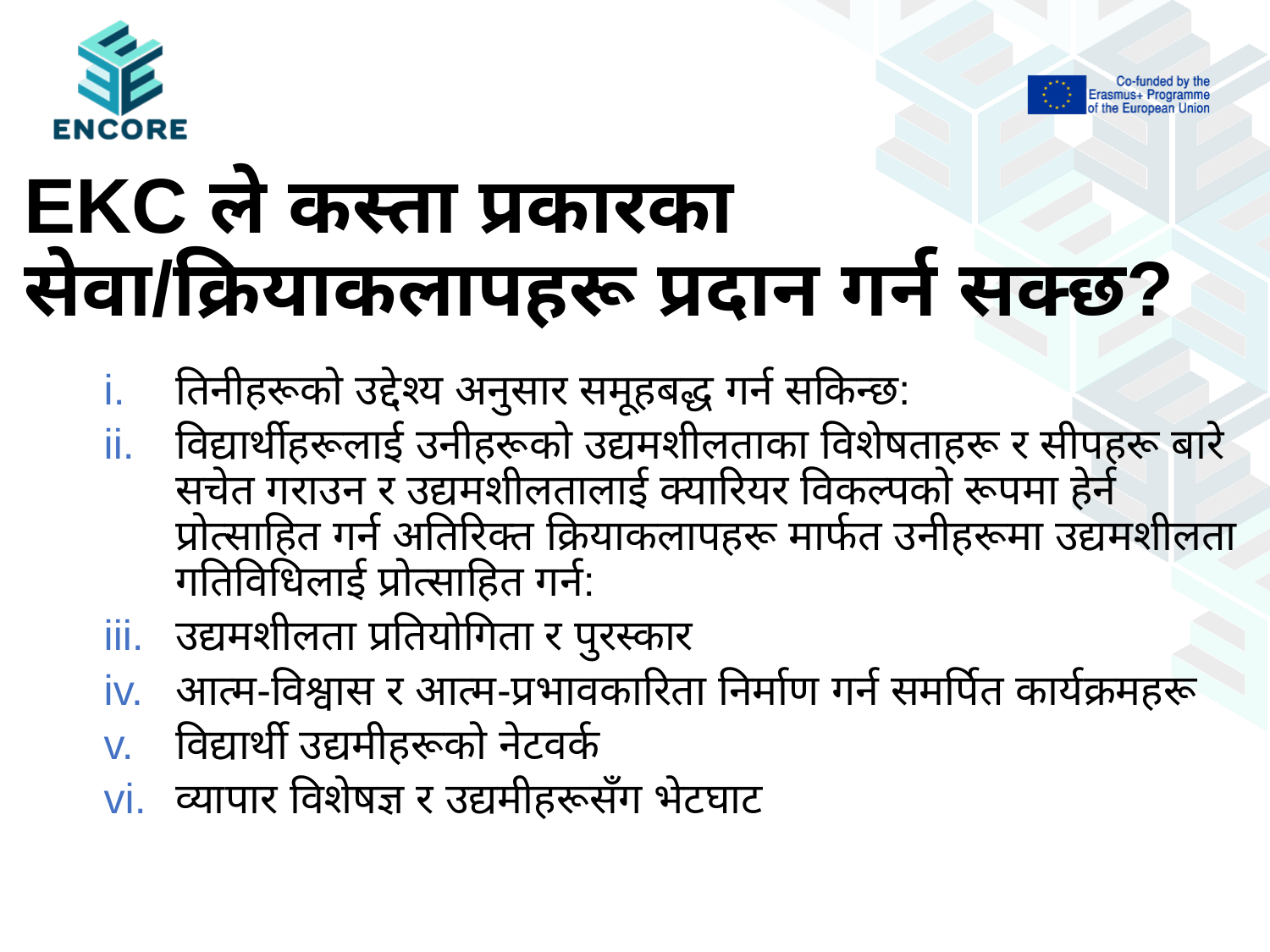

# EKC ले कस्ता प्रकारका सेवा/क्रियाकलापहरू प्रदान गर्न सक्छ?
तिनीहरूको उद्देश्य अनुसार समूहबद्ध गर्न सकिन्छ:
विद्यार्थीहरूलाई उनीहरूको उद्यमशीलताका विशेषताहरू र सीपहरू बारे सचेत गराउन र उद्यमशीलतालाई क्यारियर विकल्पको रूपमा हेर्न प्रोत्साहित गर्न अतिरिक्त क्रियाकलापहरू मार्फत उनीहरूमा उद्यमशीलता गतिविधिलाई प्रोत्साहित गर्न:
उद्यमशीलता प्रतियोगिता र पुरस्कार
आत्म-विश्वास र आत्म-प्रभावकारिता निर्माण गर्न समर्पित कार्यक्रमहरू
विद्यार्थी उद्यमीहरूको नेटवर्क
व्यापार विशेषज्ञ र उद्यमीहरूसँग भेटघाट